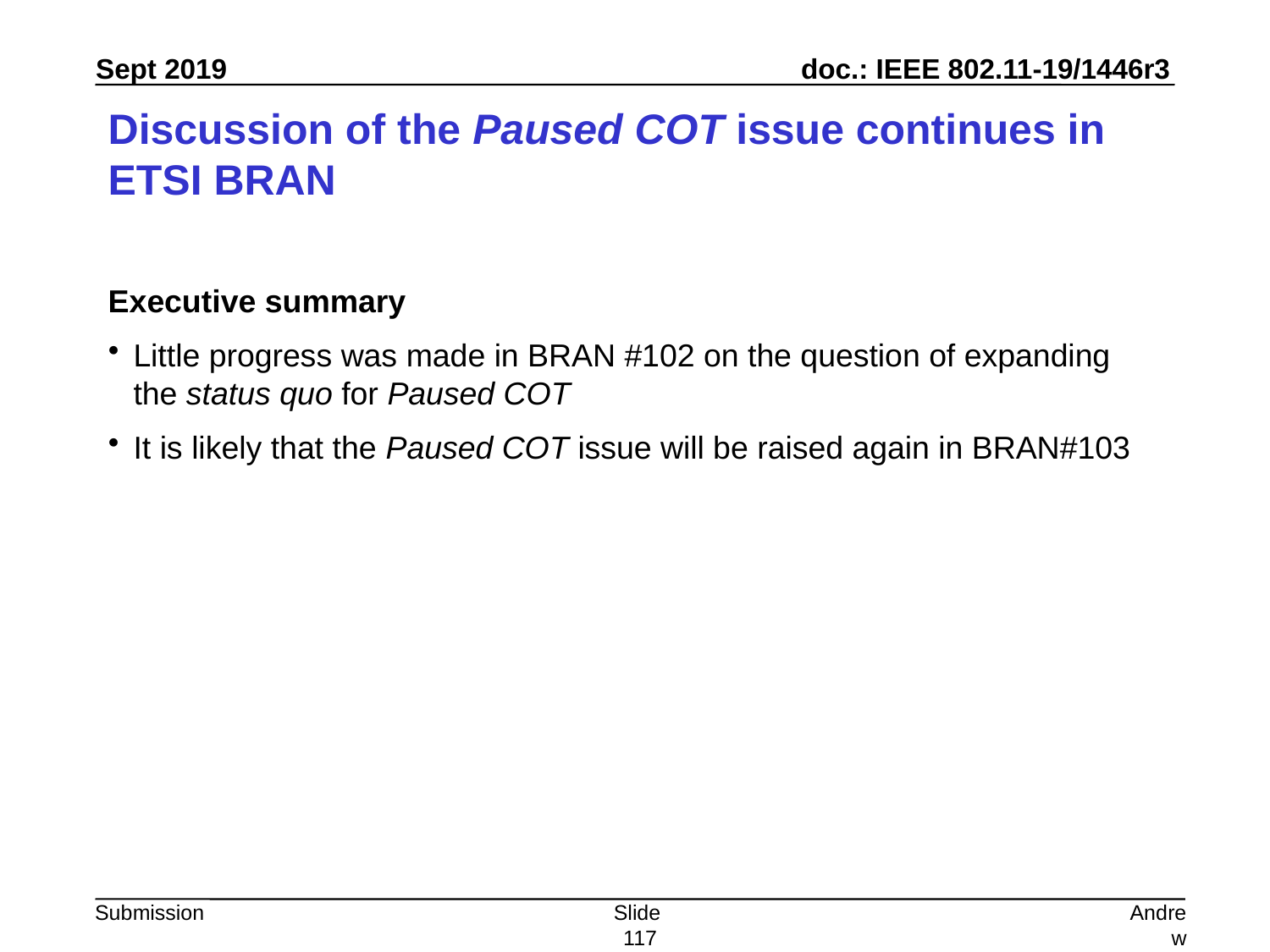

# Discussion of the Paused COT issue continues in ETSI BRAN
Executive summary
Little progress was made in BRAN #102 on the question of expanding the status quo for Paused COT
It is likely that the Paused COT issue will be raised again in BRAN#103
Slide 117
Andrew Myles, Cisco